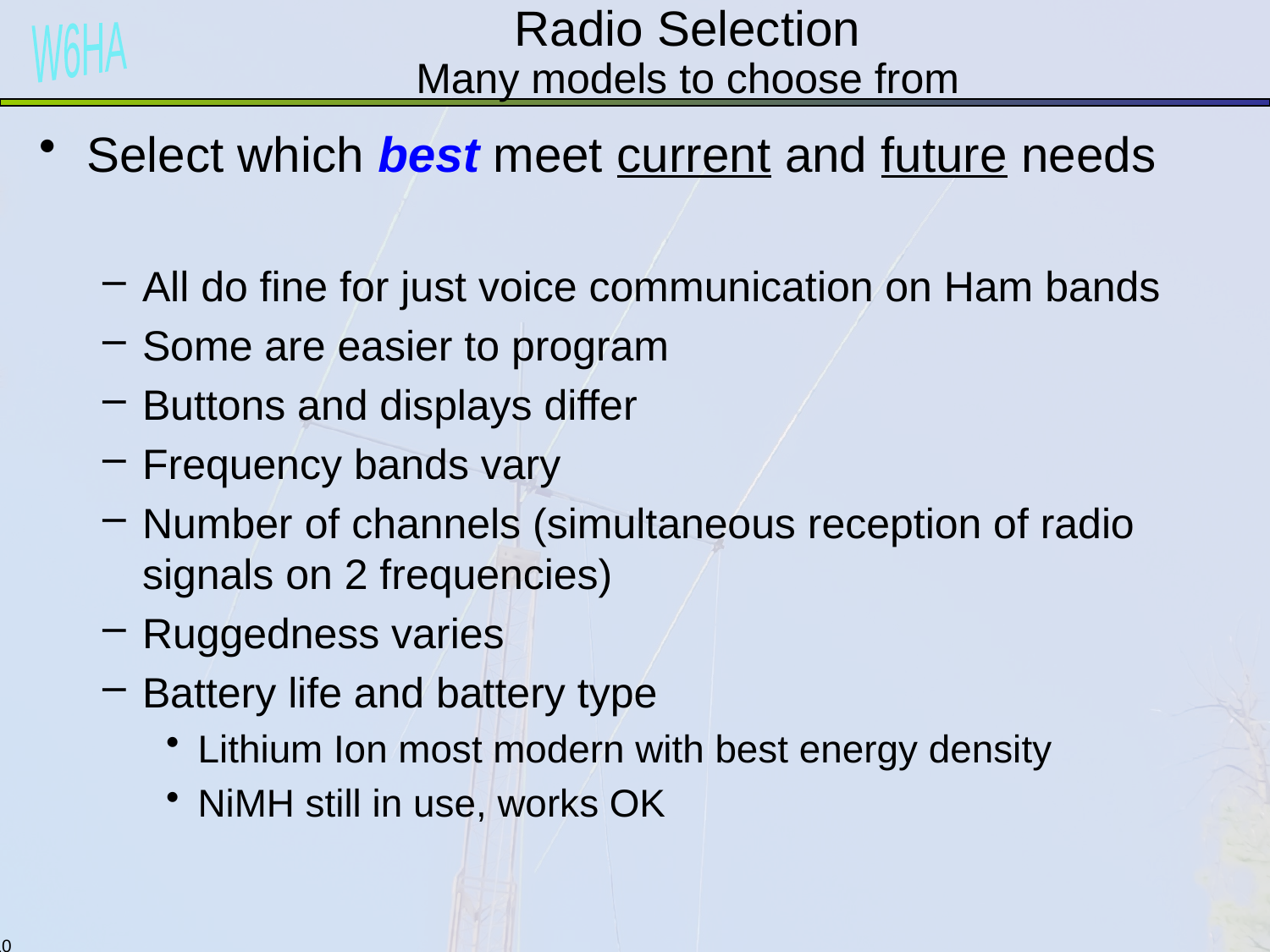

# Radio Selection Many models to choose from
Select which best meet current and future needs

All do fine for just voice communication on Ham bands
Some are easier to program
Buttons and displays differ
Frequency bands vary
Number of channels (simultaneous reception of radio signals on 2 frequencies)
Ruggedness varies
Battery life and battery type
Lithium Ion most modern with best energy density
NiMH still in use, works OK